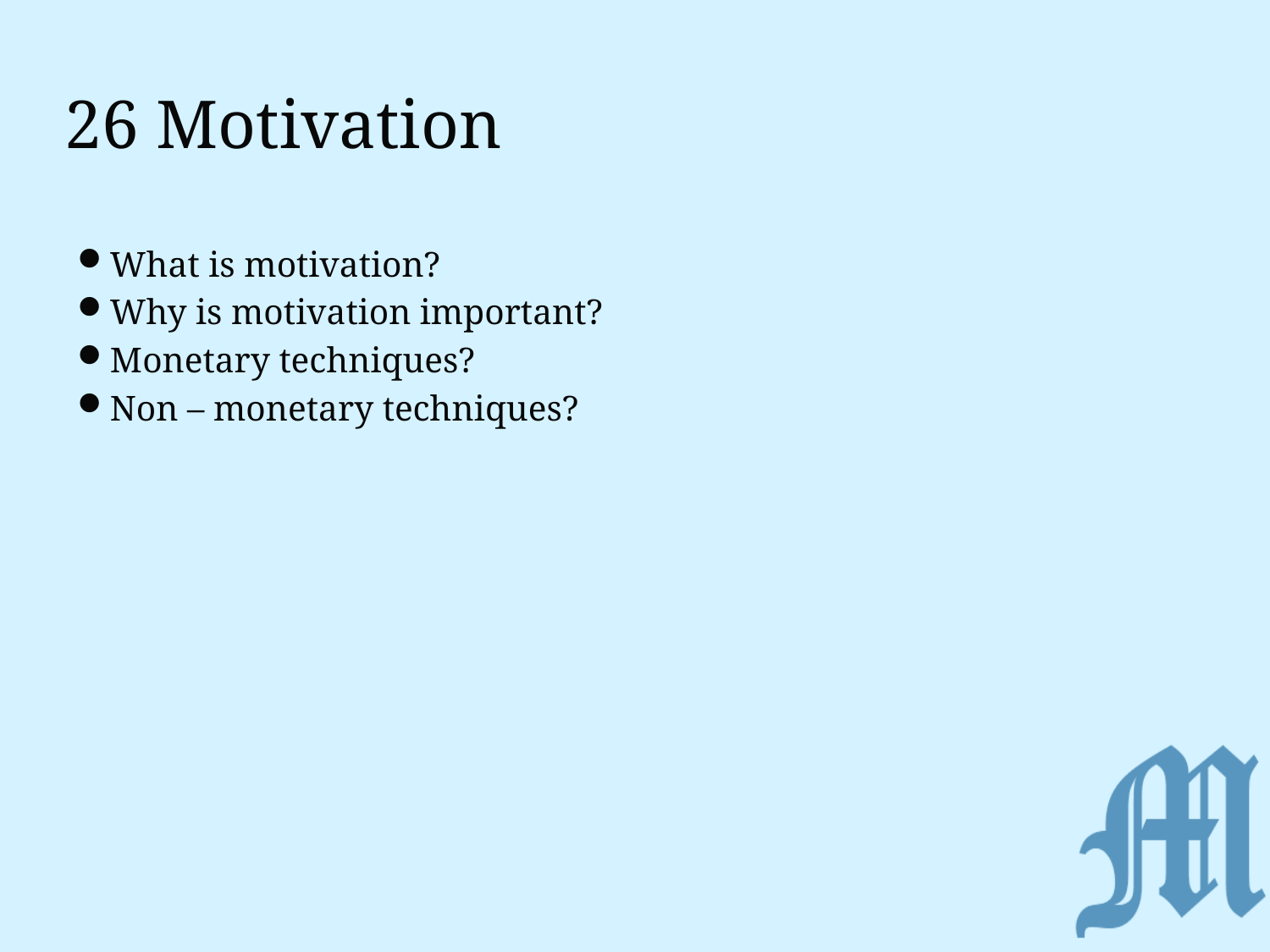

# 26 Motivation
What is motivation?
Why is motivation important?
Monetary techniques?
Non – monetary techniques?